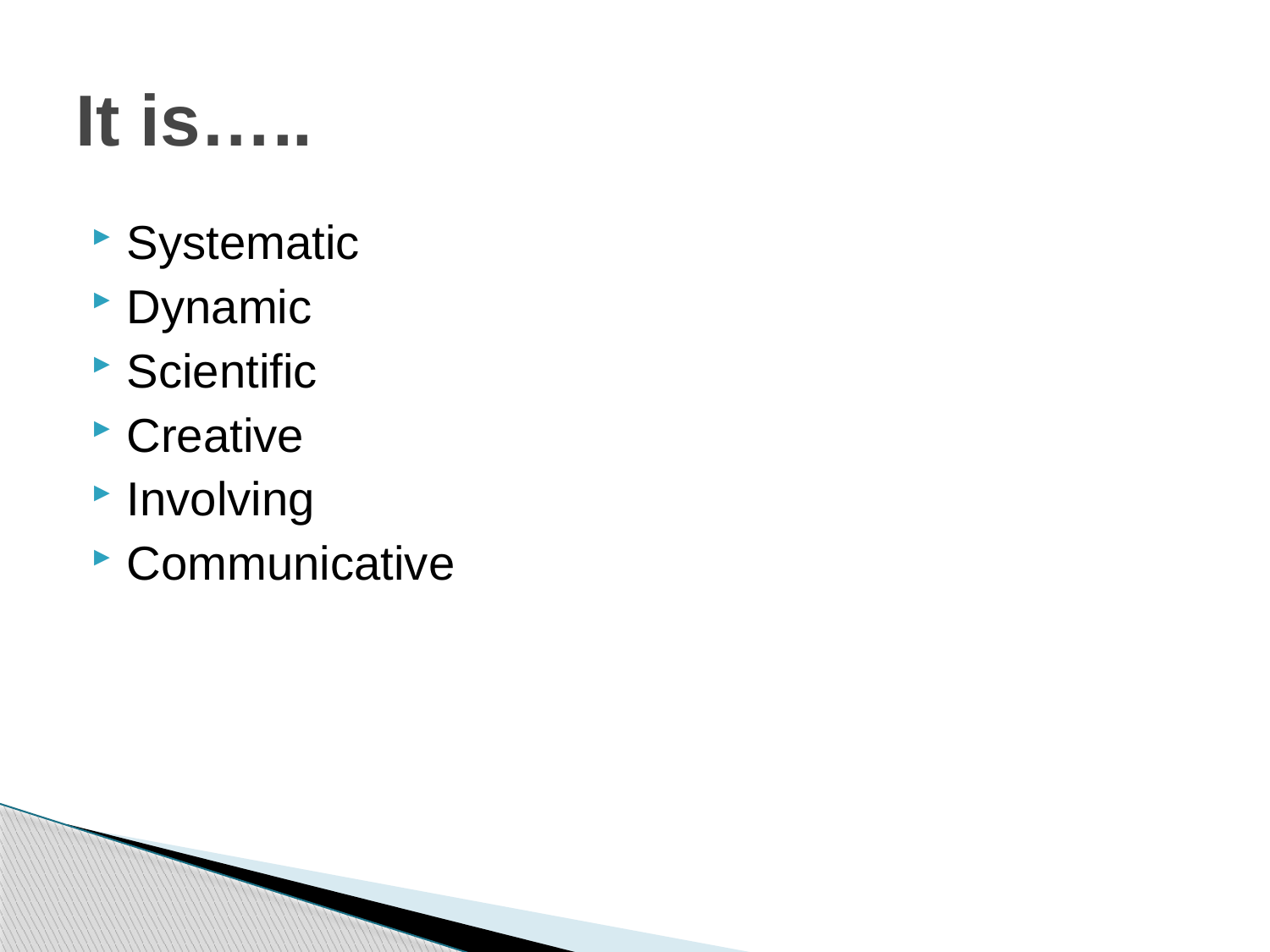

# It is…..
Systematic
Dynamic
Scientific
Creative
Involving
Communicative